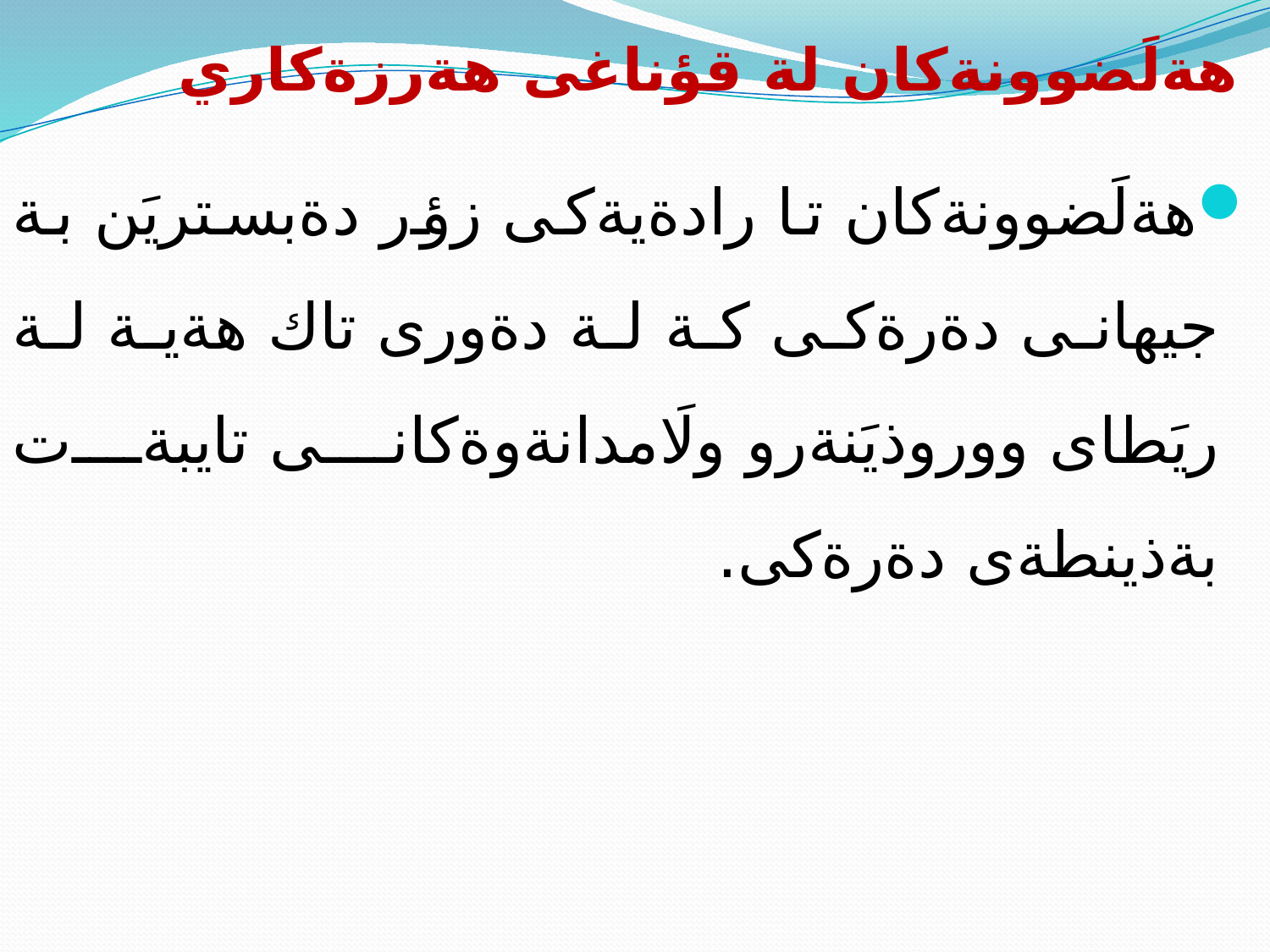

# هةلَضوونةكان لة قؤناغى هةرزةكاري
هةلَضوونةكان تا رادةيةكى زؤر دةبستريَن بة جيهانى دةرةكى كة لة دةورى تاك هةية لة ريَطاى ووروذيَنةرو ولَامدانةوةكانى تايبةت بةذينطةى دةرةكى.